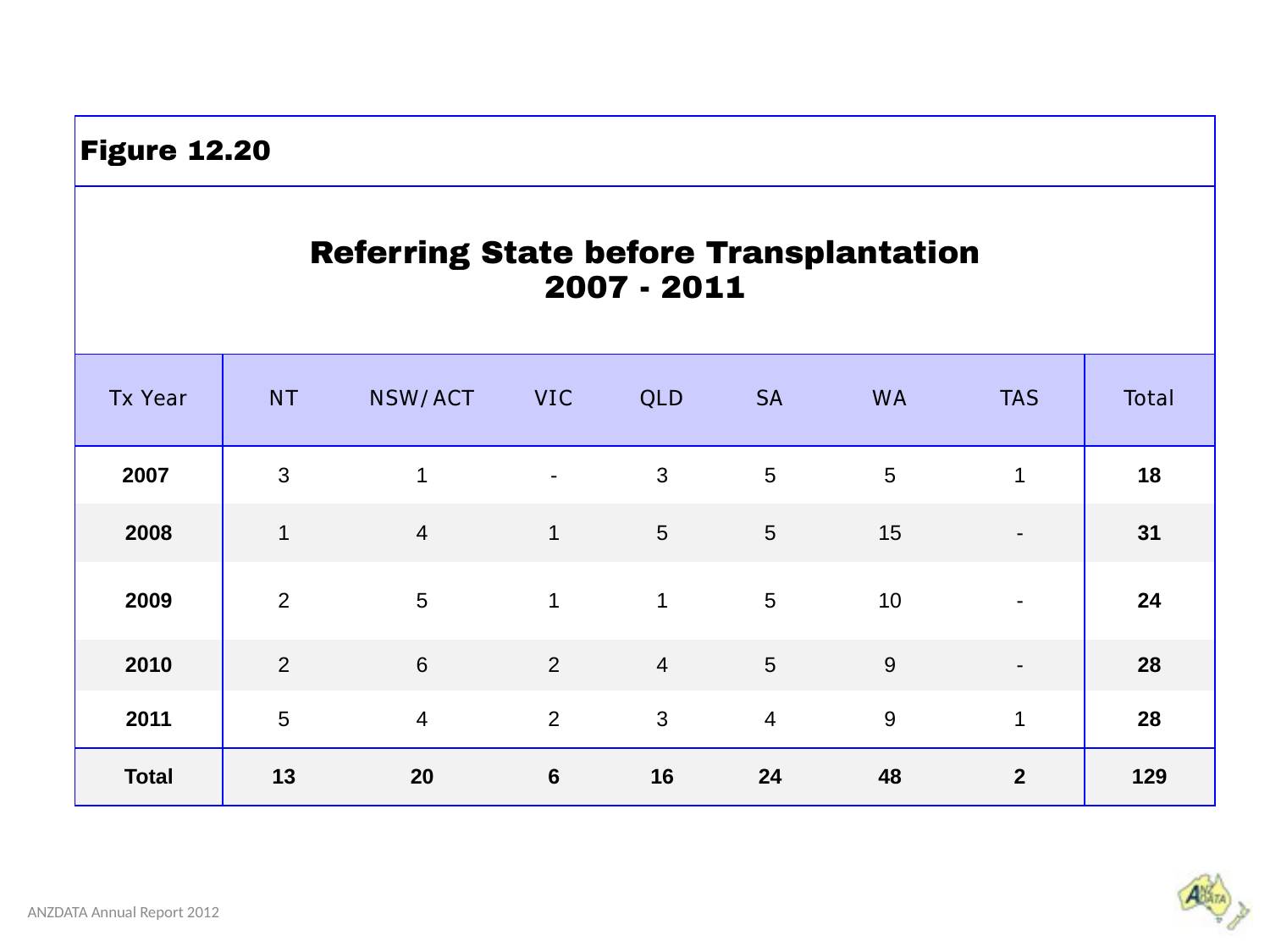

| Figure 12.20 |  |  |  |  |  |  |  |  |
| --- | --- | --- | --- | --- | --- | --- | --- | --- |
| Referring State before Transplantation 2007 - 2011 |  |  |  |  |  |  |  |  |
| Tx Year | NT | NSW/ACT | VIC | QLD | SA | WA | TAS | Total |
| 2007 | 3 | 1 | - | 3 | 5 | 5 | 1 | 18 |
| 2008 | 1 | 4 | 1 | 5 | 5 | 15 | - | 31 |
| 2009 | 2 | 5 | 1 | 1 | 5 | 10 | - | 24 |
| 2010 | 2 | 6 | 2 | 4 | 5 | 9 | - | 28 |
| 2011 | 5 | 4 | 2 | 3 | 4 | 9 | 1 | 28 |
| Total | 13 | 20 | 6 | 16 | 24 | 48 | 2 | 129 |

ANZDATA Annual Report 2012